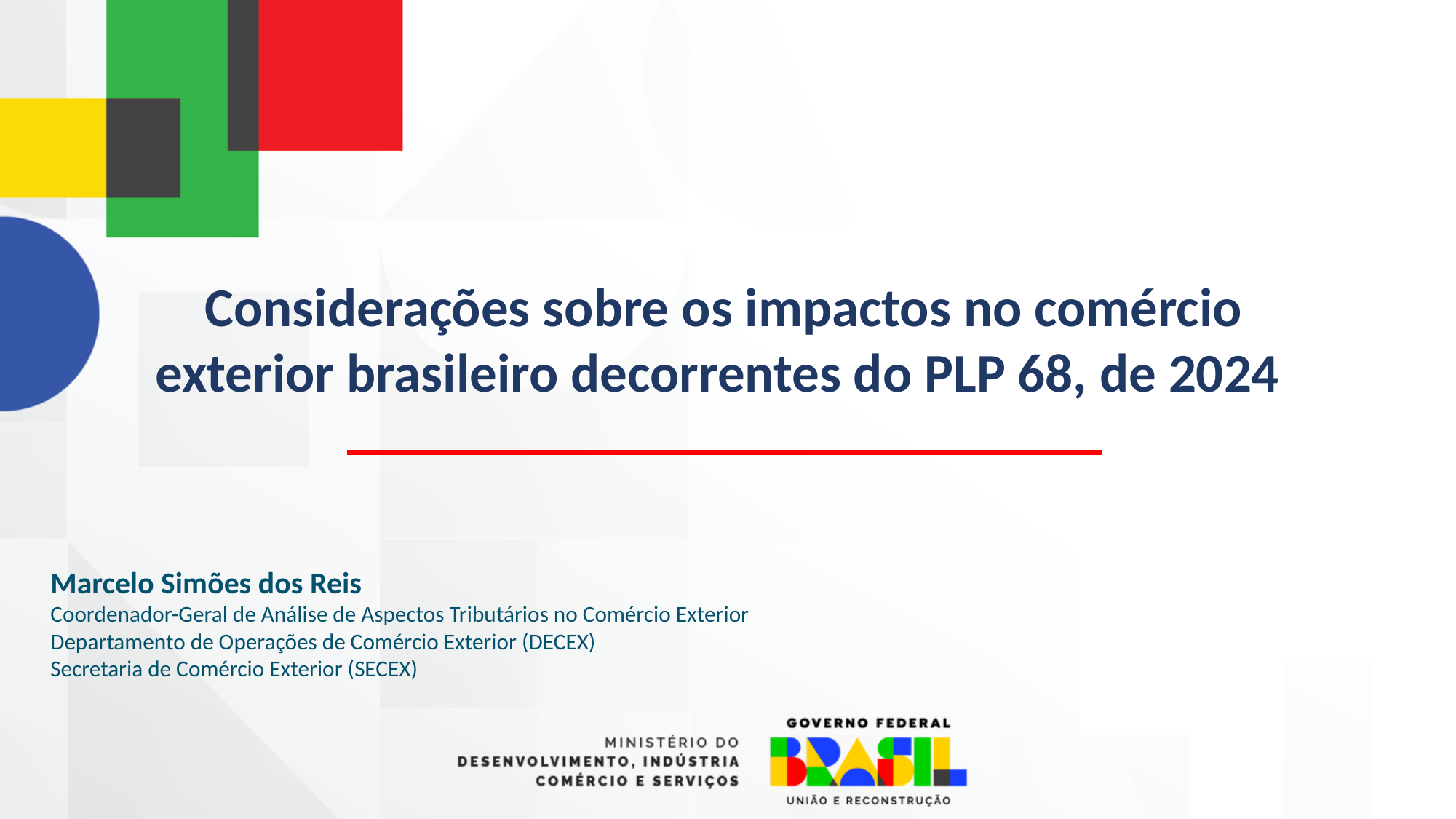

Considerações sobre os impactos no comércio exterior brasileiro decorrentes do PLP 68, de 2024
Marcelo Simões dos Reis
Coordenador-Geral de Análise de Aspectos Tributários no Comércio Exterior
Departamento de Operações de Comércio Exterior (DECEX)
Secretaria de Comércio Exterior (SECEX)